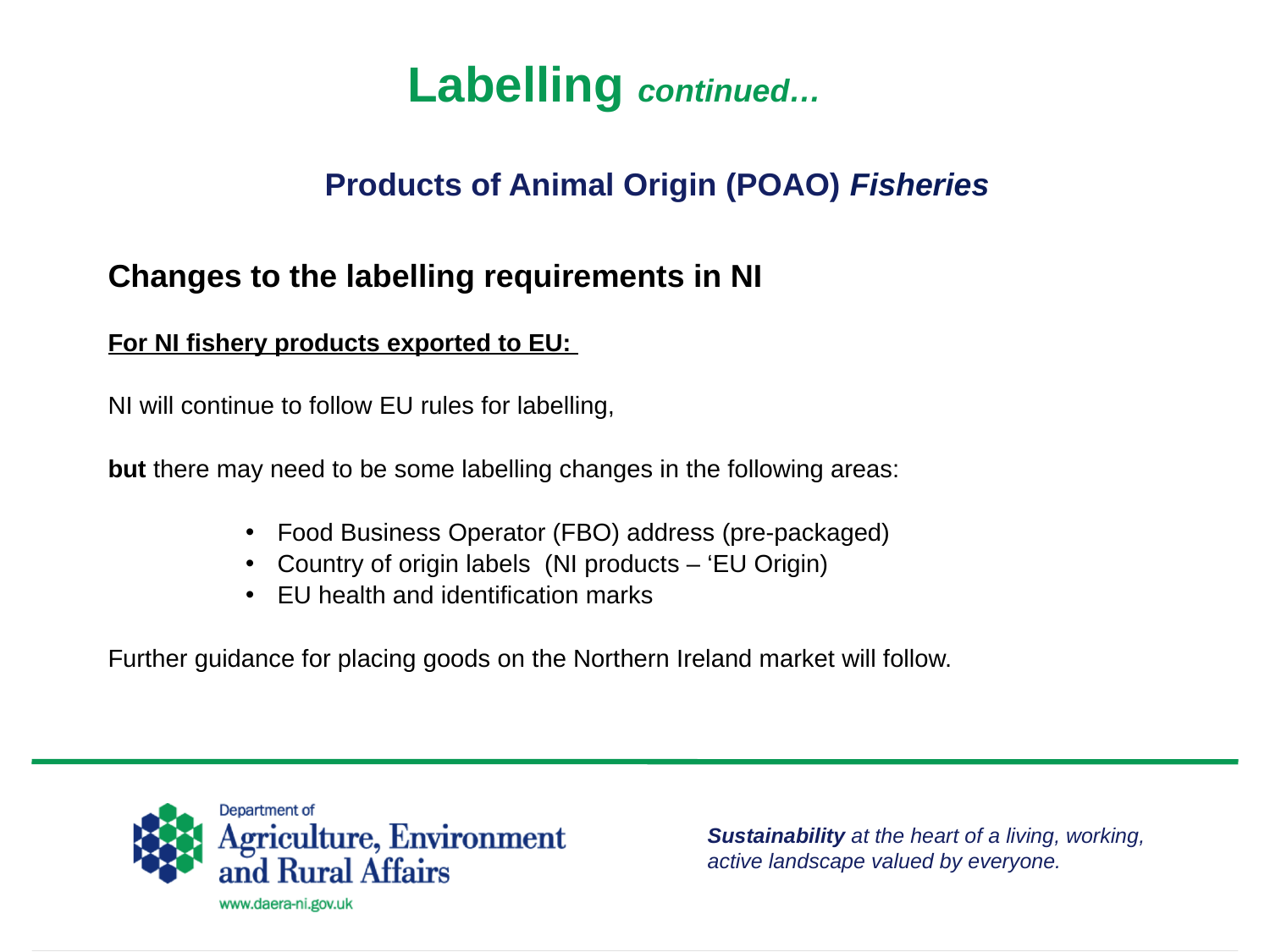

# Labelling continued…
Products of Animal Origin (POAO) Fisheries
Changes to the labelling requirements in NI

For NI fishery products exported to EU:

NI will continue to follow EU rules for labelling,

but there may need to be some labelling changes in the following areas:

Food Business Operator (FBO) address (pre-packaged)
Country of origin labels  (NI products – ‘EU Origin)
EU health and identification marks

Further guidance for placing goods on the Northern Ireland market will follow.

Sustainability at the heart of a living, working, active landscape valued by everyone.